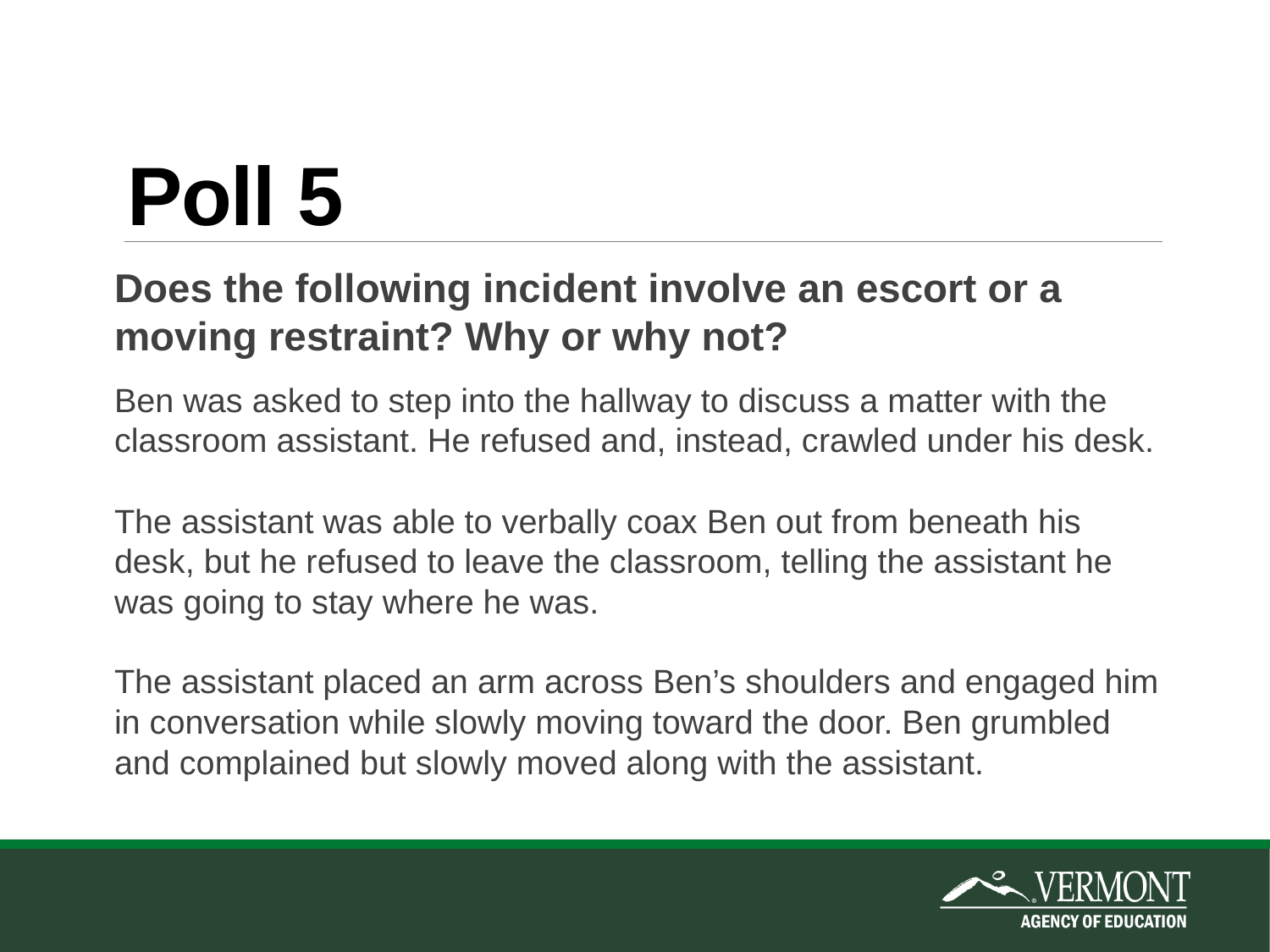

# Poll 5
Does the following incident involve an escort or a moving restraint? Why or why not?

Ben was asked to step into the hallway to discuss a matter with the classroom assistant. He refused and, instead, crawled under his desk.

The assistant was able to verbally coax Ben out from beneath his desk, but he refused to leave the classroom, telling the assistant he was going to stay where he was.

The assistant placed an arm across Ben’s shoulders and engaged him in conversation while slowly moving toward the door. Ben grumbled and complained but slowly moved along with the assistant.